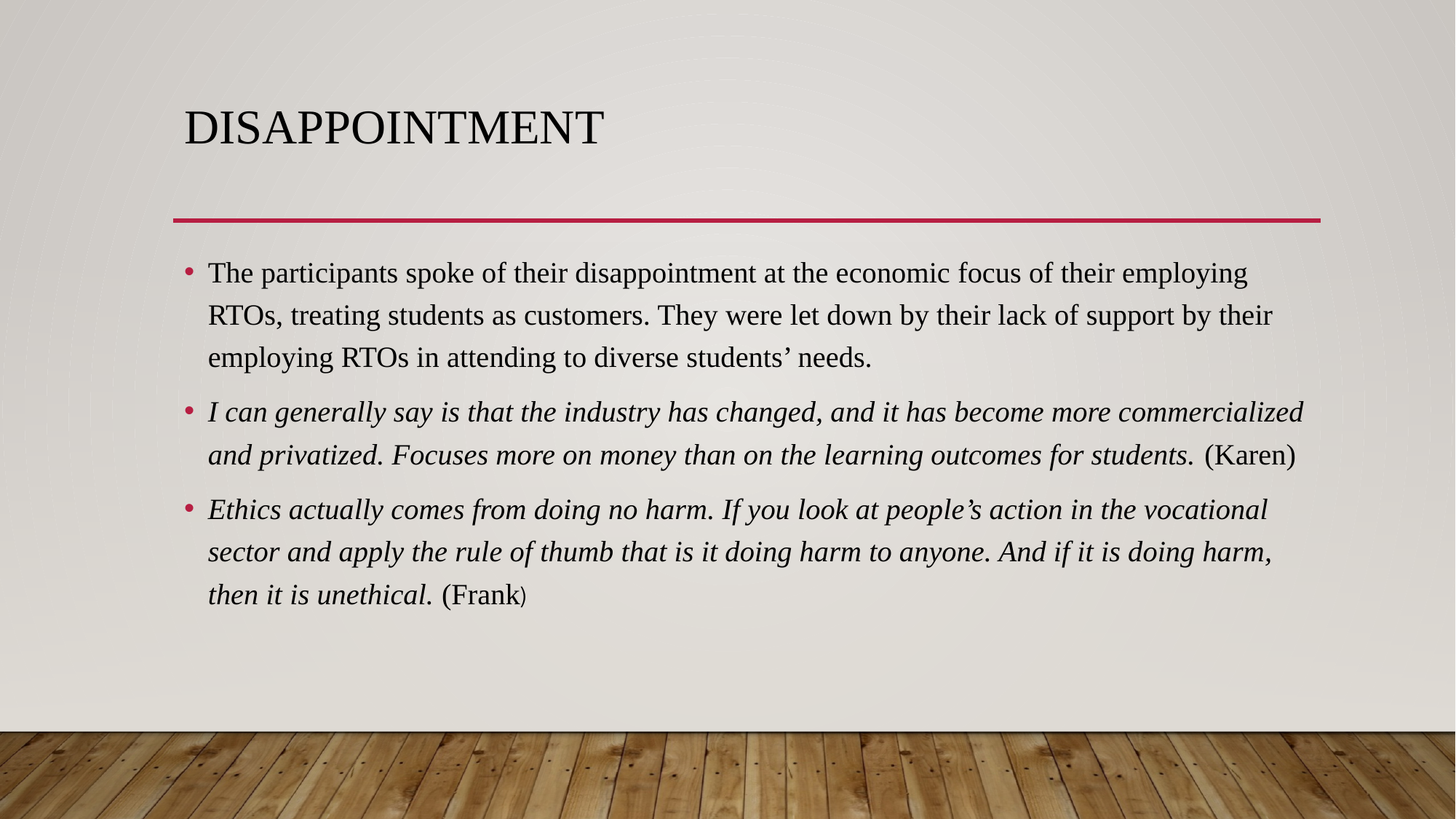

# Disappointment
The participants spoke of their disappointment at the economic focus of their employing RTOs, treating students as customers. They were let down by their lack of support by their employing RTOs in attending to diverse students’ needs.
I can generally say is that the industry has changed, and it has become more commercialized and privatized. Focuses more on money than on the learning outcomes for students. (Karen)
Ethics actually comes from doing no harm. If you look at people’s action in the vocational sector and apply the rule of thumb that is it doing harm to anyone. And if it is doing harm, then it is unethical. (Frank)